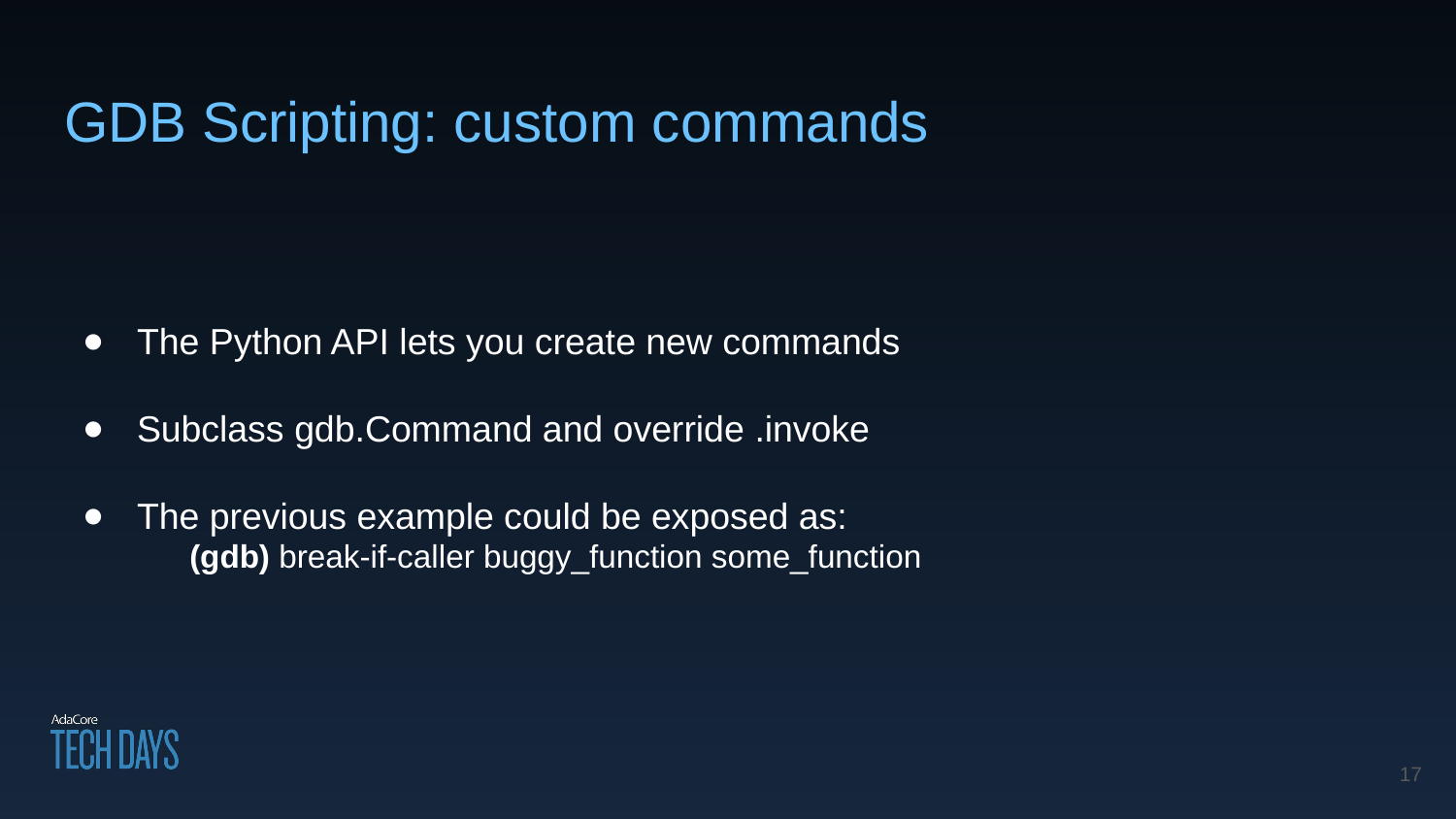

# GDB Scripting: custom commands
The Python API lets you create new commands
Subclass gdb.Command and override .invoke
The previous example could be exposed as:
(gdb) break-if-caller buggy_function some_function
17